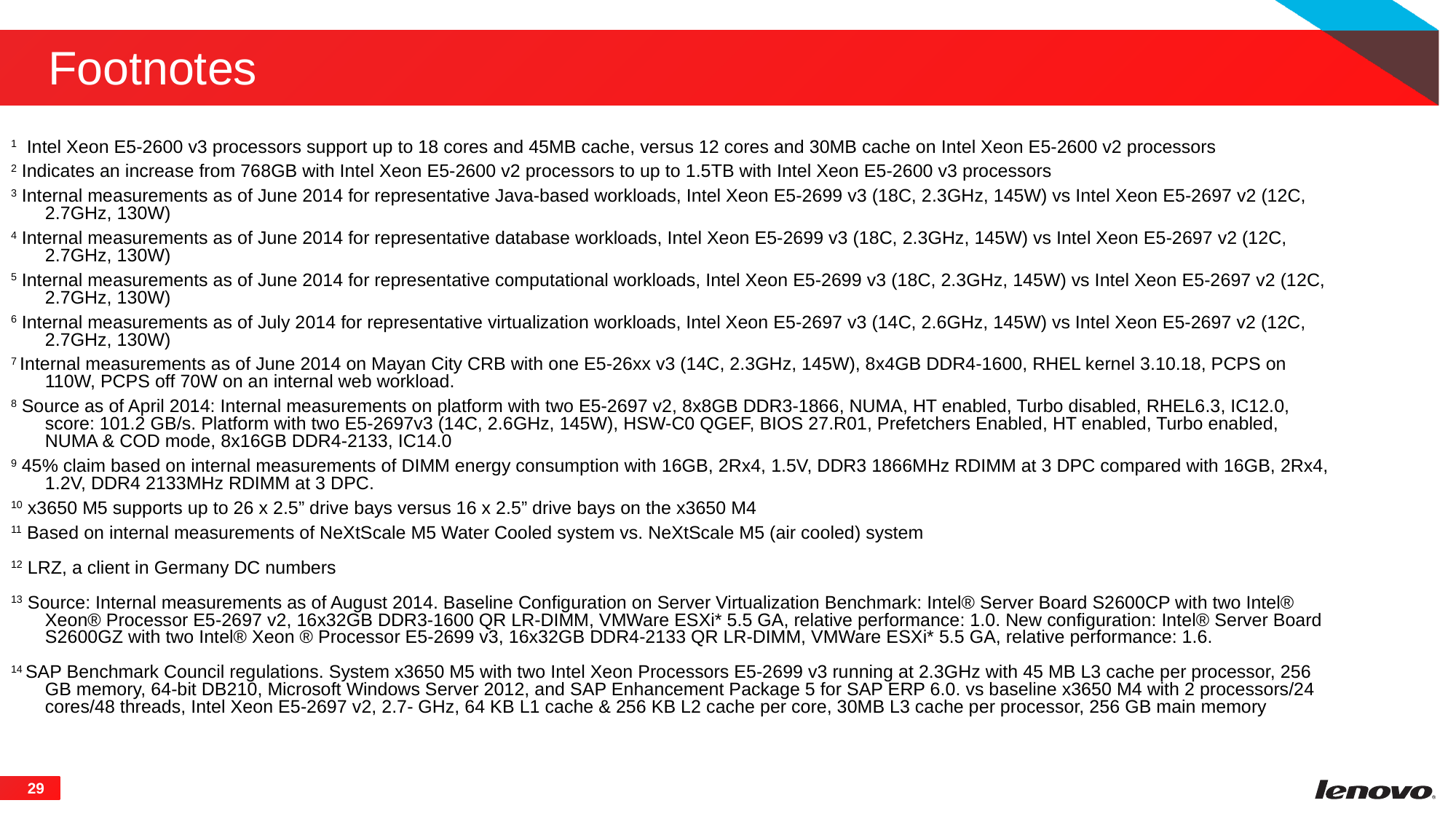

# Footnotes
1  Intel Xeon E5-2600 v3 processors support up to 18 cores and 45MB cache, versus 12 cores and 30MB cache on Intel Xeon E5-2600 v2 processors
2 Indicates an increase from 768GB with Intel Xeon E5-2600 v2 processors to up to 1.5TB with Intel Xeon E5-2600 v3 processors
3 Internal measurements as of June 2014 for representative Java-based workloads, Intel Xeon E5-2699 v3 (18C, 2.3GHz, 145W) vs Intel Xeon E5-2697 v2 (12C, 2.7GHz, 130W)
4 Internal measurements as of June 2014 for representative database workloads, Intel Xeon E5-2699 v3 (18C, 2.3GHz, 145W) vs Intel Xeon E5-2697 v2 (12C, 2.7GHz, 130W)
5 Internal measurements as of June 2014 for representative computational workloads, Intel Xeon E5-2699 v3 (18C, 2.3GHz, 145W) vs Intel Xeon E5-2697 v2 (12C, 2.7GHz, 130W)
6 Internal measurements as of July 2014 for representative virtualization workloads, Intel Xeon E5-2697 v3 (14C, 2.6GHz, 145W) vs Intel Xeon E5-2697 v2 (12C, 2.7GHz, 130W)
7 Internal measurements as of June 2014 on Mayan City CRB with one E5-26xx v3 (14C, 2.3GHz, 145W), 8x4GB DDR4-1600, RHEL kernel 3.10.18, PCPS on 110W, PCPS off 70W on an internal web workload.
8 Source as of April 2014: Internal measurements on platform with two E5-2697 v2, 8x8GB DDR3-1866, NUMA, HT enabled, Turbo disabled, RHEL6.3, IC12.0, score: 101.2 GB/s. Platform with two E5-2697v3 (14C, 2.6GHz, 145W), HSW-C0 QGEF, BIOS 27.R01, Prefetchers Enabled, HT enabled, Turbo enabled, NUMA & COD mode, 8x16GB DDR4-2133, IC14.0
9 45% claim based on internal measurements of DIMM energy consumption with 16GB, 2Rx4, 1.5V, DDR3 1866MHz RDIMM at 3 DPC compared with 16GB, 2Rx4, 1.2V, DDR4 2133MHz RDIMM at 3 DPC.
10 x3650 M5 supports up to 26 x 2.5” drive bays versus 16 x 2.5” drive bays on the x3650 M4
11 Based on internal measurements of NeXtScale M5 Water Cooled system vs. NeXtScale M5 (air cooled) system

12 LRZ, a client in Germany DC numbers

13 Source: Internal measurements as of August 2014. Baseline Configuration on Server Virtualization Benchmark: Intel® Server Board S2600CP with two Intel® Xeon® Processor E5-2697 v2, 16x32GB DDR3-1600 QR LR-DIMM, VMWare ESXi* 5.5 GA, relative performance: 1.0. New configuration: Intel® Server Board S2600GZ with two Intel® Xeon ® Processor E5-2699 v3, 16x32GB DDR4-2133 QR LR-DIMM, VMWare ESXi* 5.5 GA, relative performance: 1.6.

14 SAP Benchmark Council regulations. System x3650 M5 with two Intel Xeon Processors E5-2699 v3 running at 2.3GHz with 45 MB L3 cache per processor, 256 GB memory, 64-bit DB210, Microsoft Windows Server 2012, and SAP Enhancement Package 5 for SAP ERP 6.0. vs baseline x3650 M4 with 2 processors/24 cores/48 threads, Intel Xeon E5-2697 v2, 2.7- GHz, 64 KB L1 cache & 256 KB L2 cache per core, 30MB L3 cache per processor, 256 GB main memory